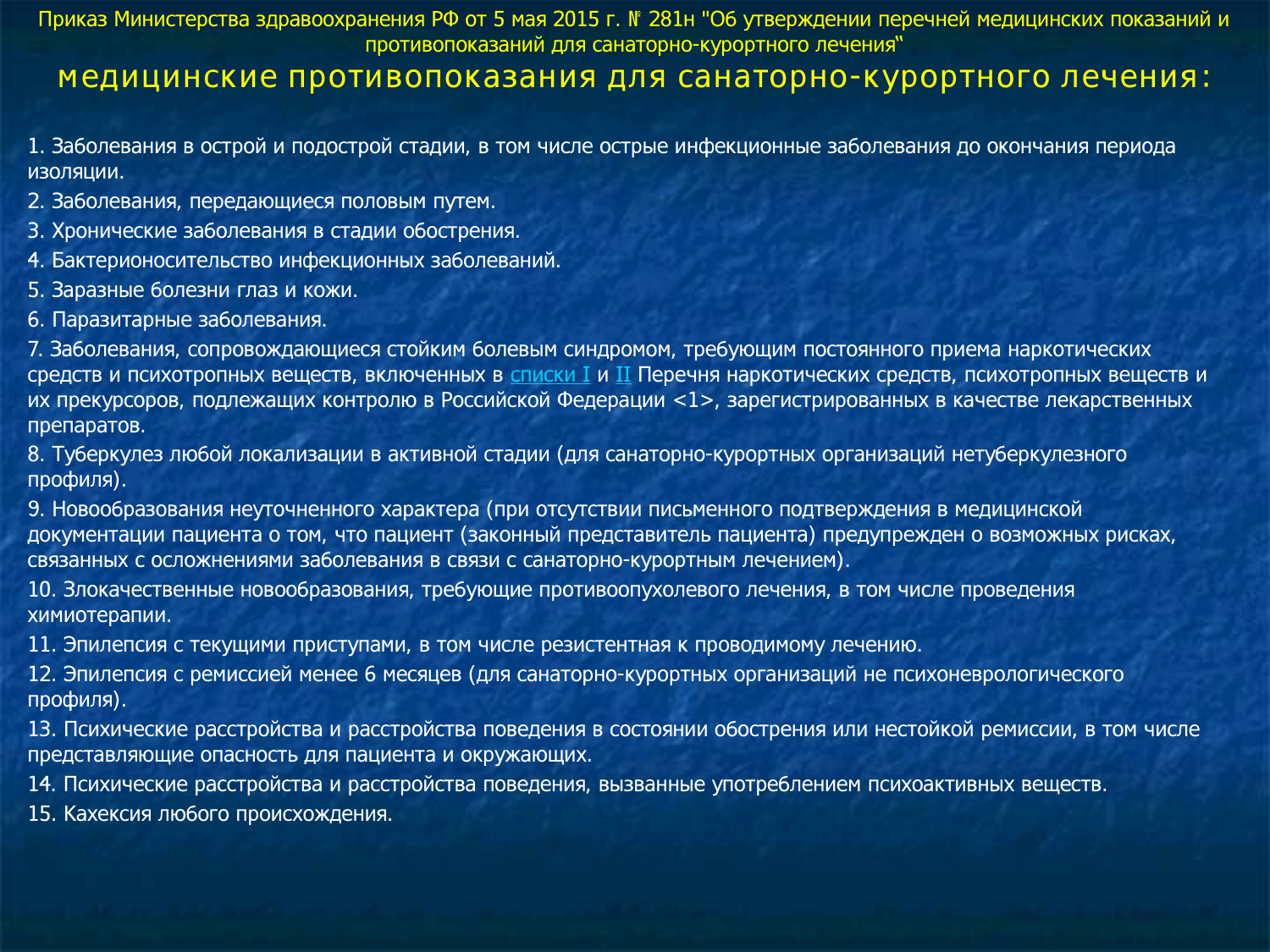

# Приказ Министерства здравоохранения РФ от 5 мая 2015 г. № 281н "Об утверждении перечней медицинских показаний и противопоказаний для санаторно-курортного лечения“ медицинские противопоказания для санаторно-курортного лечения:
1. Заболевания в острой и подострой стадии, в том числе острые инфекционные заболевания до окончания периода изоляции.
2. Заболевания, передающиеся половым путем.
3. Хронические заболевания в стадии обострения.
4. Бактерионосительство инфекционных заболеваний.
5. Заразные болезни глаз и кожи.
6. Паразитарные заболевания.
7. Заболевания, сопровождающиеся стойким болевым синдромом, требующим постоянного приема наркотических средств и психотропных веществ, включенных в списки I и II Перечня наркотических средств, психотропных веществ и их прекурсоров, подлежащих контролю в Российской Федерации <1>, зарегистрированных в качестве лекарственных препаратов.
8. Туберкулез любой локализации в активной стадии (для санаторно-курортных организаций нетуберкулезного профиля).
9. Новообразования неуточненного характера (при отсутствии письменного подтверждения в медицинской документации пациента о том, что пациент (законный представитель пациента) предупрежден о возможных рисках, связанных с осложнениями заболевания в связи с санаторно-курортным лечением).
10. Злокачественные новообразования, требующие противоопухолевого лечения, в том числе проведения химиотерапии.
11. Эпилепсия с текущими приступами, в том числе резистентная к проводимому лечению.
12. Эпилепсия с ремиссией менее 6 месяцев (для санаторно-курортных организаций не психоневрологического профиля).
13. Психические расстройства и расстройства поведения в состоянии обострения или нестойкой ремиссии, в том числе представляющие опасность для пациента и окружающих.
14. Психические расстройства и расстройства поведения, вызванные употреблением психоактивных веществ.
15. Кахексия любого происхождения.